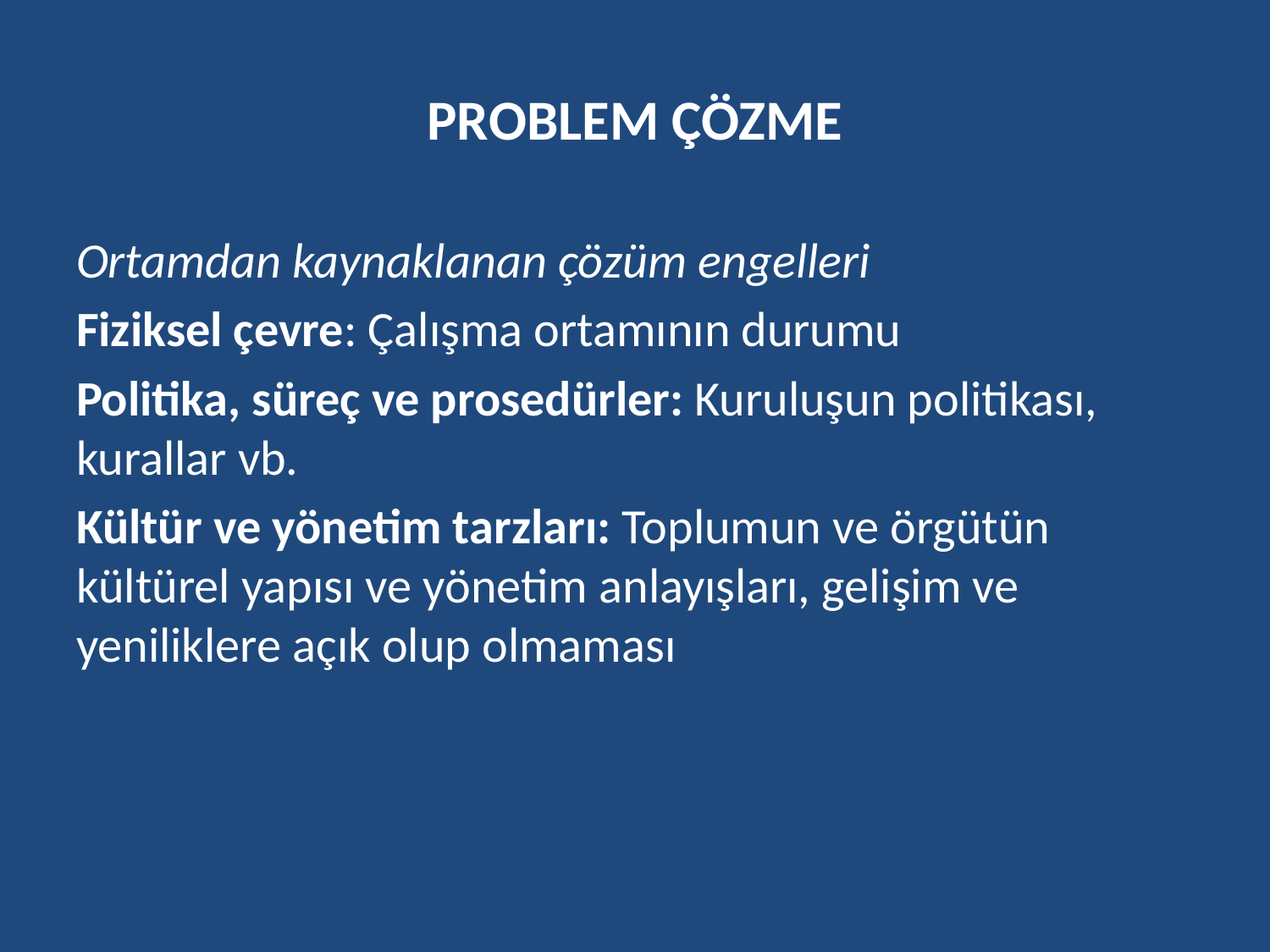

# PROBLEM ÇÖZME
Ortamdan kaynaklanan çözüm engelleri
Fiziksel çevre: Çalışma ortamının durumu
Politika, süreç ve prosedürler: Kuruluşun politikası, kurallar vb.
Kültür ve yönetim tarzları: Toplumun ve örgütün kültürel yapısı ve yönetim anlayışları, gelişim ve yeniliklere açık olup olmaması